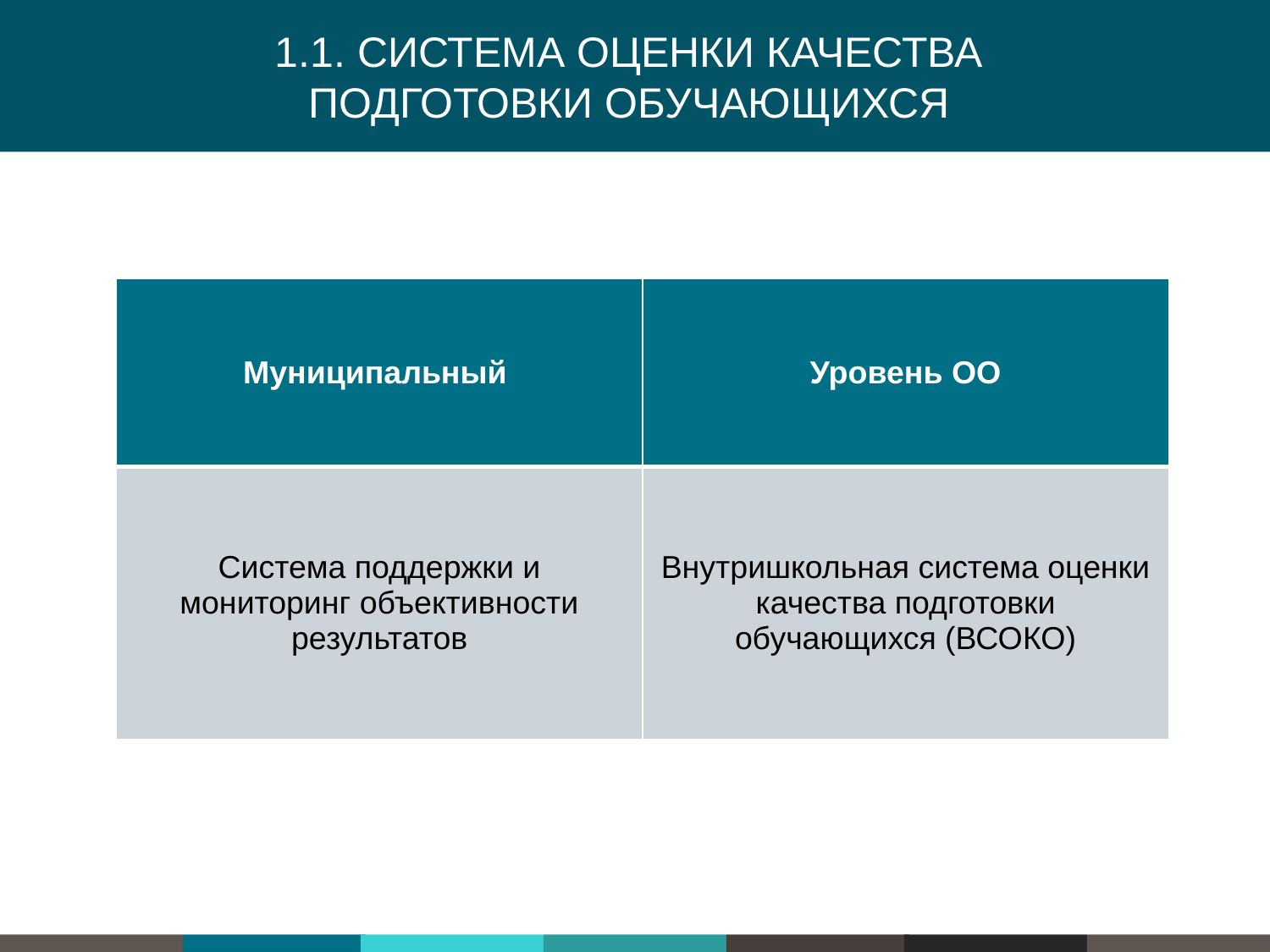

1.1. Система оценки качества
подготовки обучающихся
| Муниципальный | Уровень ОО |
| --- | --- |
| Система поддержки и мониторинг объективности результатов | Внутришкольная система оценки качества подготовки обучающихся (ВСОКО) |